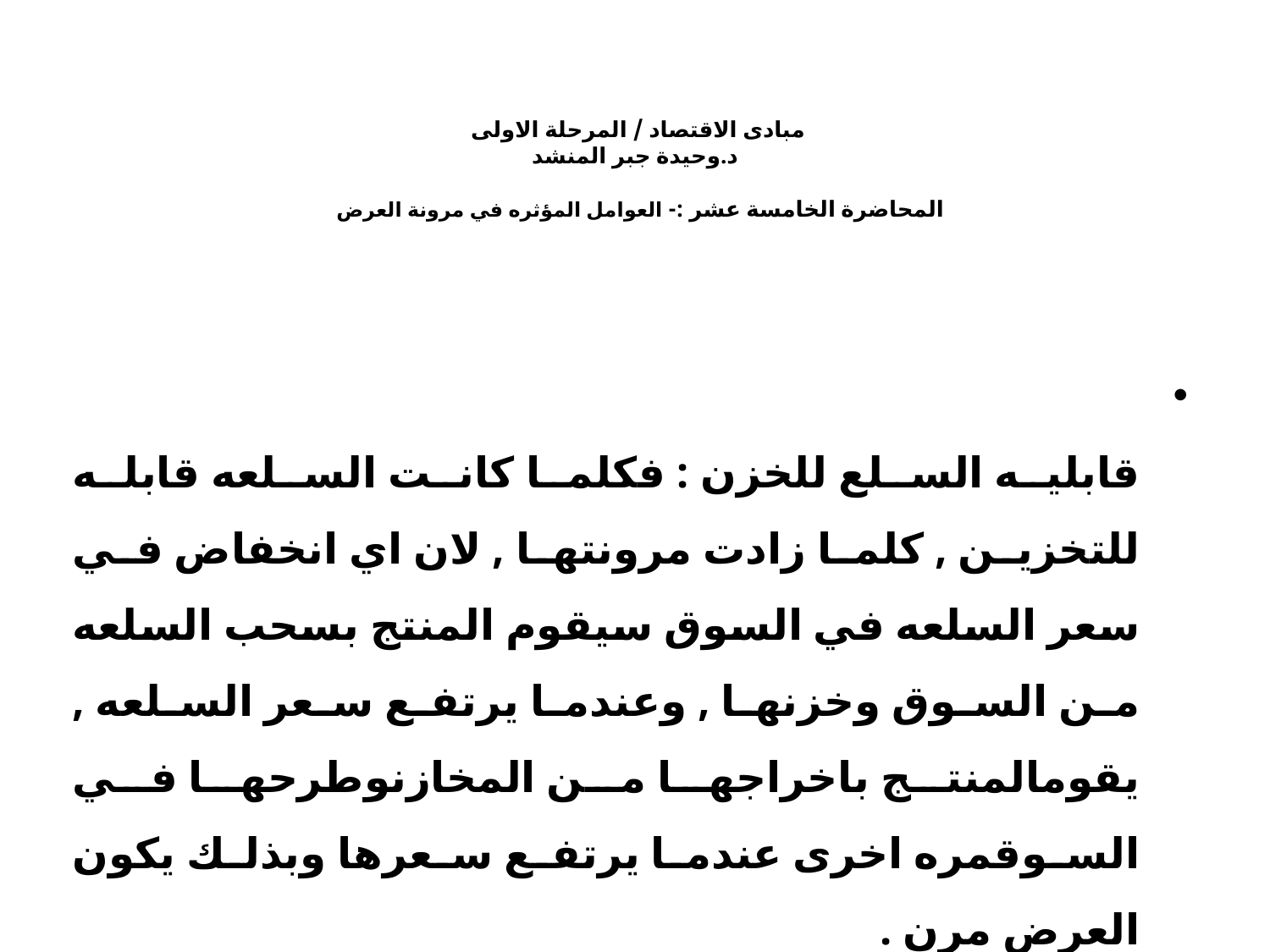

مبادى الاقتصاد / المرحلة الاولى
د.وحيدة جبر المنشد
المحاضرة الخامسة عشر :- العوامل المؤثره في مرونة العرض
قابليه السلع للخزن : فكلما كانت السلعه قابله للتخزين , كلما زادت مرونتها , لان اي انخفاض في سعر السلعه في السوق سيقوم المنتج بسحب السلعه من السوق وخزنها , وعندما يرتفع سعر السلعه , يقومالمنتج باخراجها من المخازنوطرحها في السوقمره اخرى عندما يرتفع سعرها وبذلك يكون العرض مرن .